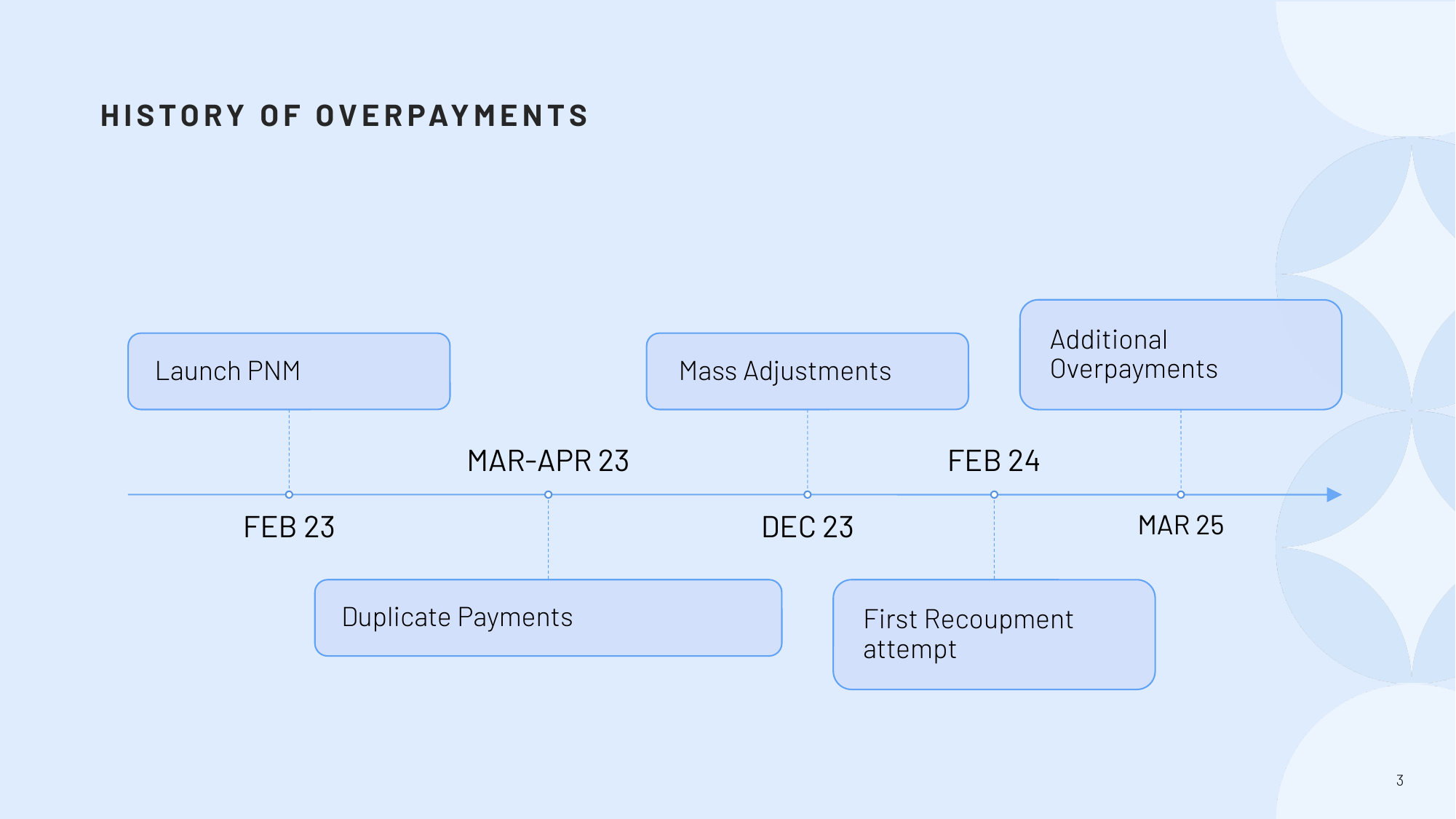

# History of overpayments
FEB 23
Launch PNM
MAR-APR 23
Duplicate Payments
DEC 23
 Mass Adjustments
FEB 24
First Recoupment attempt
MAR 25
Additional Overpayments
3